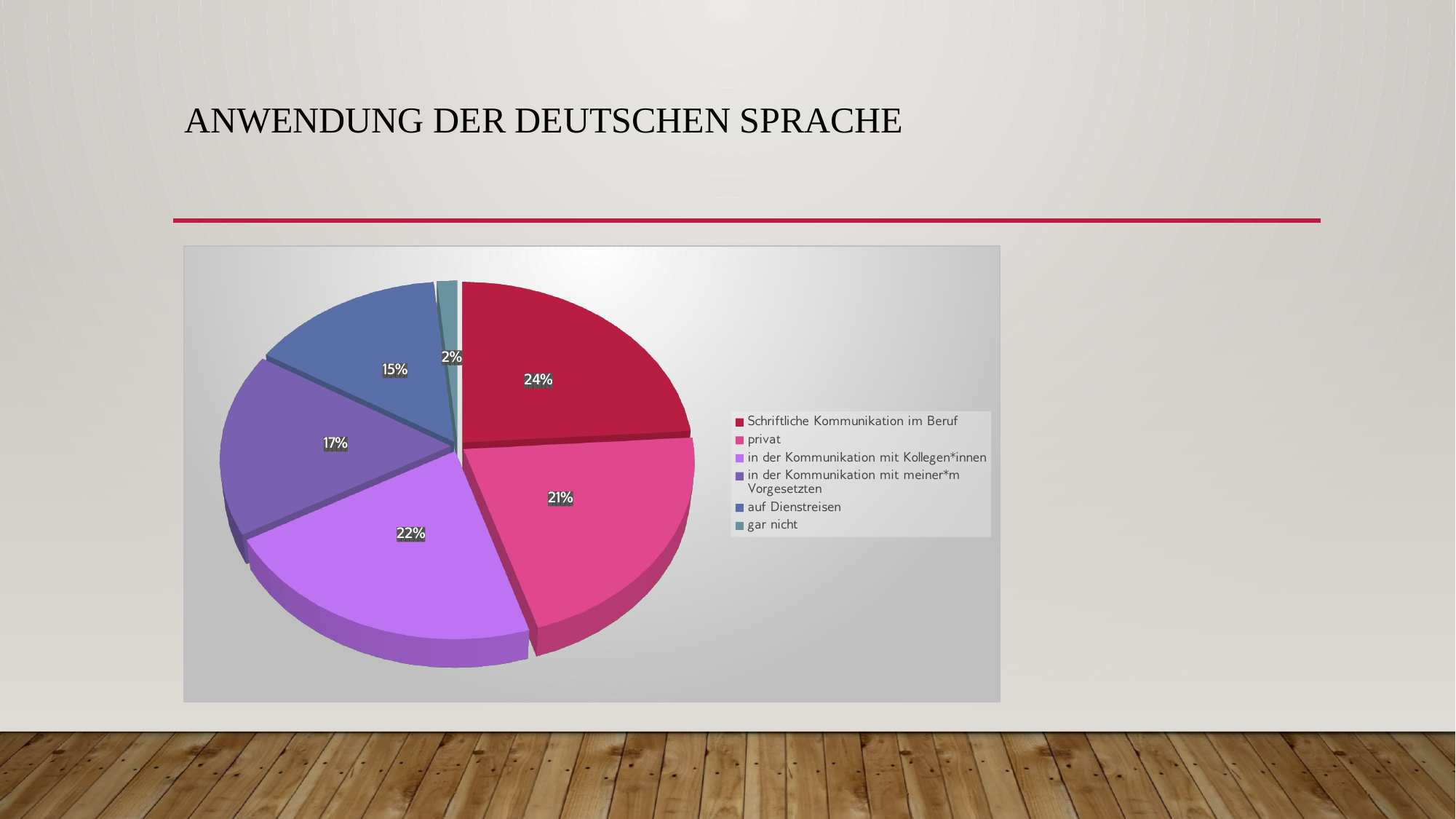

# Anwendung der deutschen sprache

[unsupported chart]